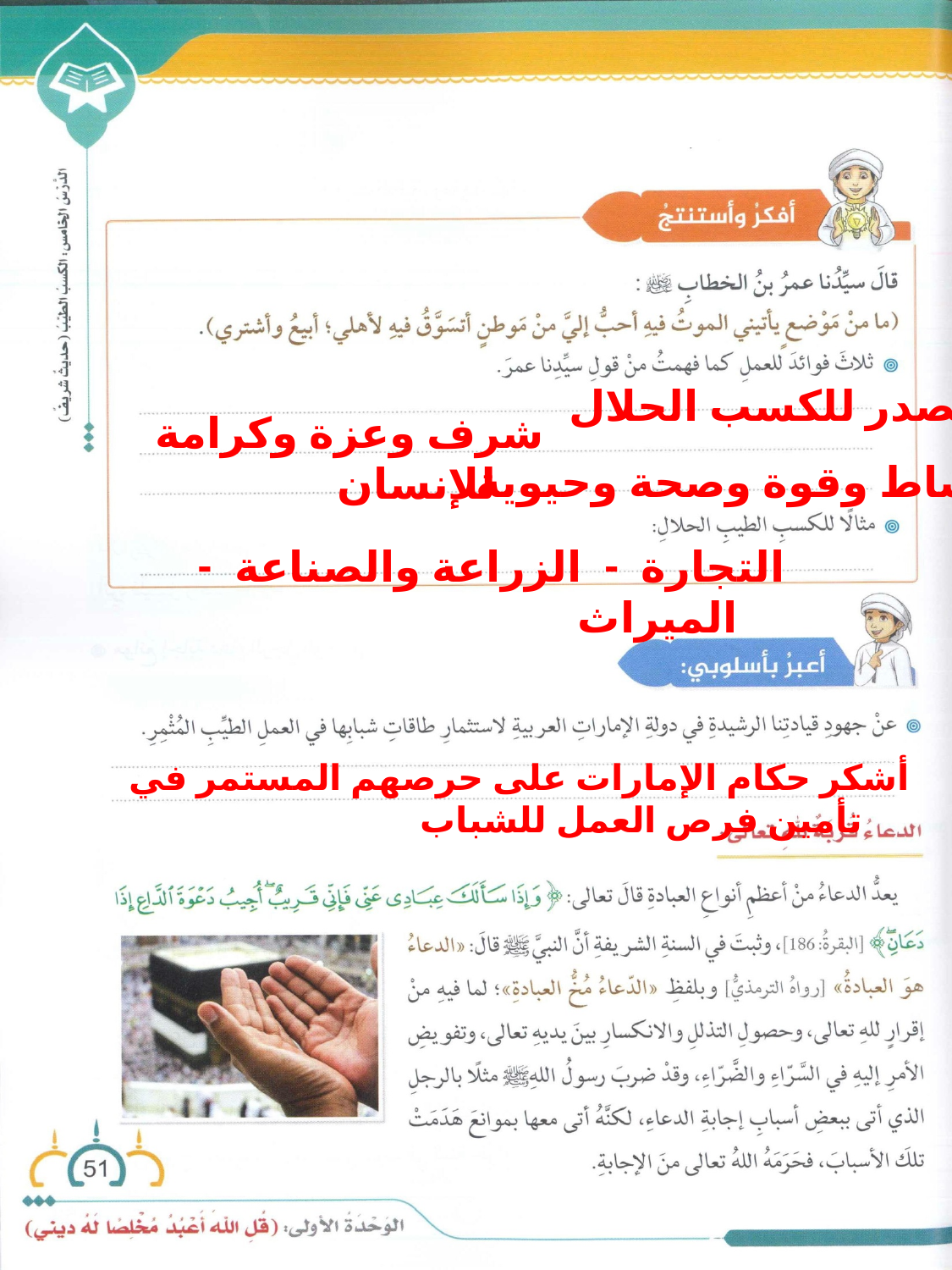

مصدر للكسب الحلال
شرف وعزة وكرامة للإنسان
نشاط وقوة وصحة وحيوية
التجارة  -  الزراعة والصناعة  -  الميراث
أشكر حكام الإمارات على حرصهم المستمر في تأمين فرص العمل للشباب